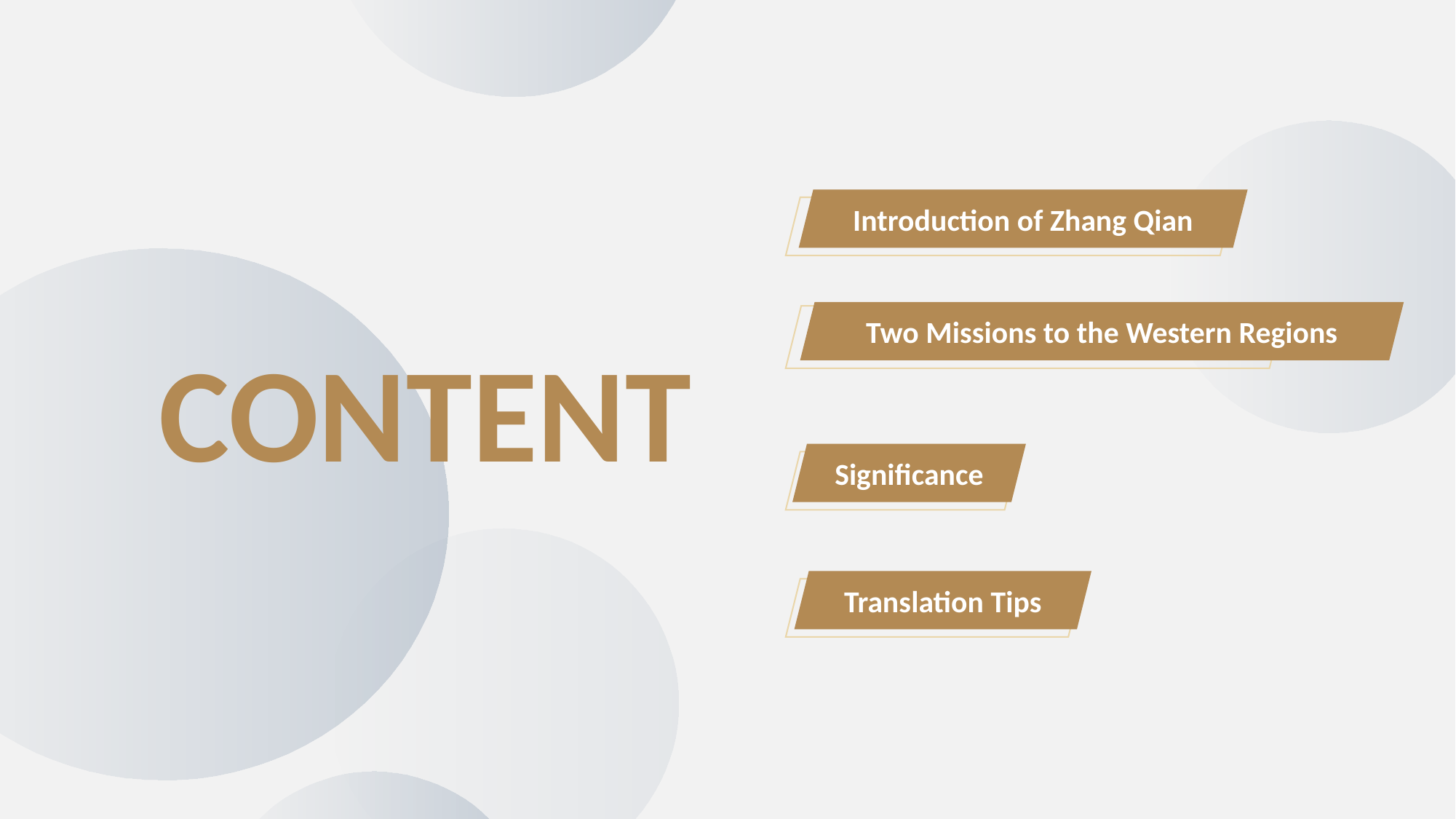

Introduction of Zhang Qian

Two Missions to the Western Regions

CONTENT
Significance

Translation Tips